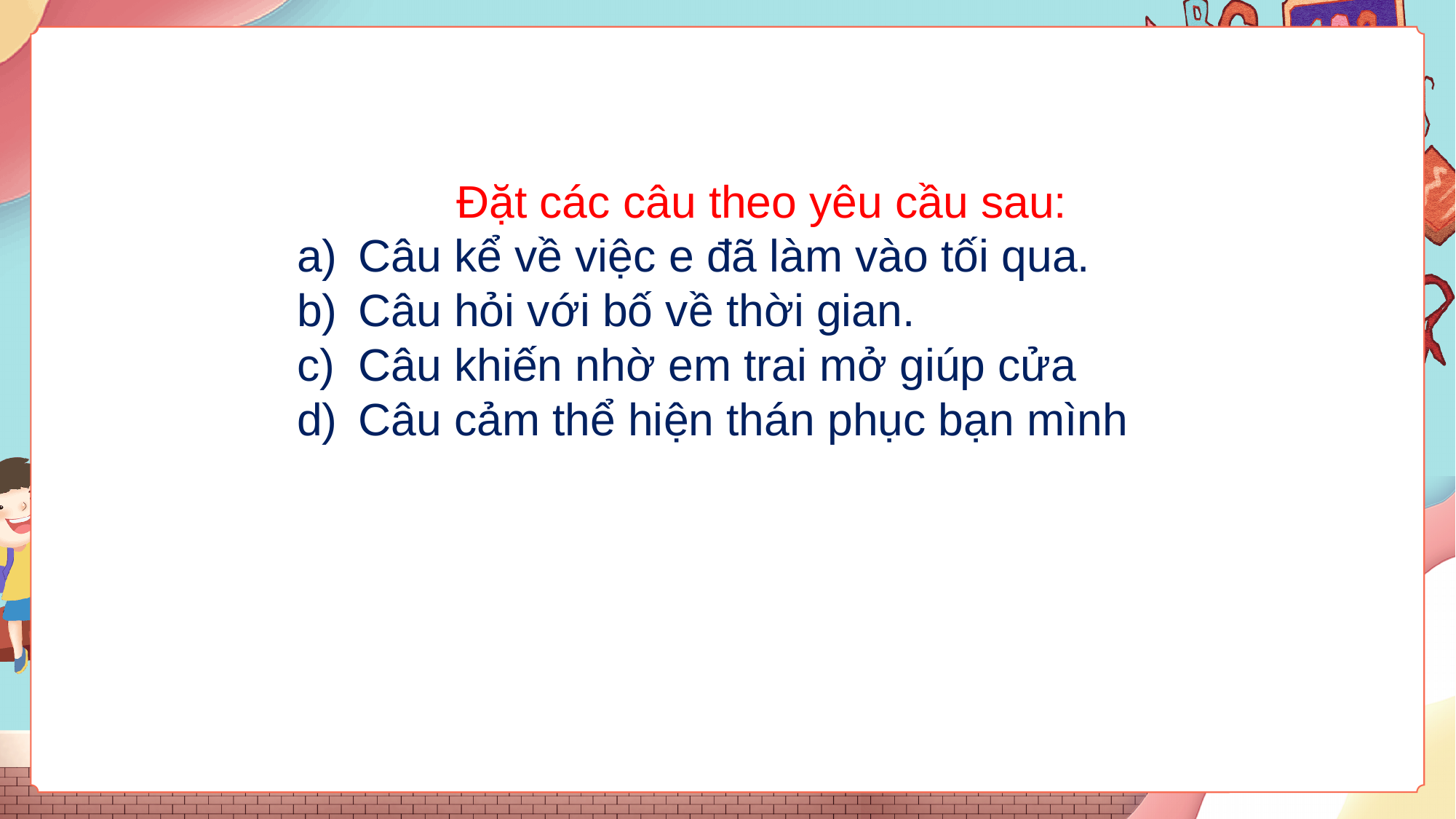

Đặt các câu theo yêu cầu sau:
Câu kể về việc e đã làm vào tối qua.
Câu hỏi với bố về thời gian.
Câu khiến nhờ em trai mở giúp cửa
Câu cảm thể hiện thán phục bạn mình